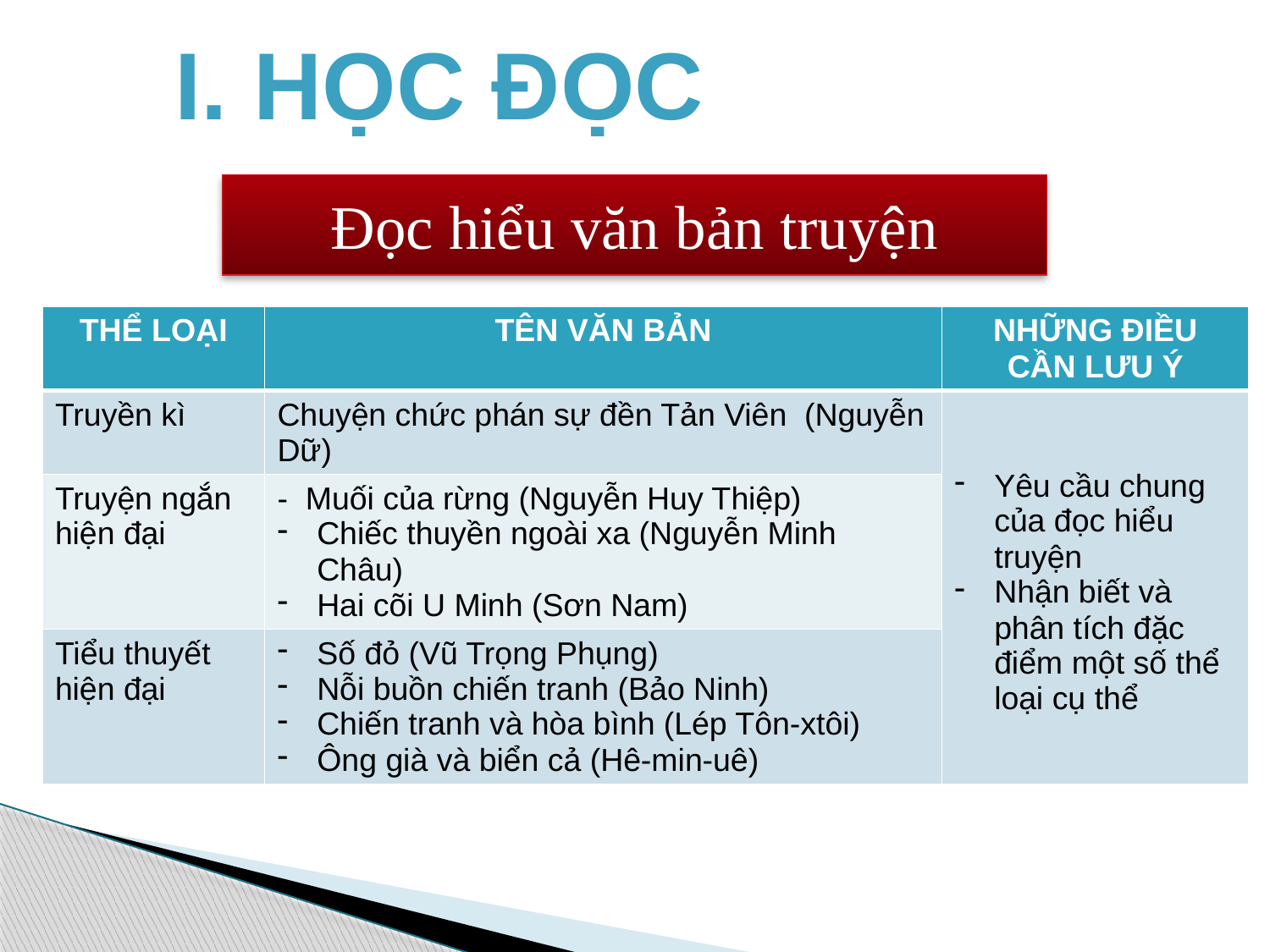

I. HỌC ĐỌC
Đọc hiểu văn bản truyện
| THỂ LOẠI | TÊN VĂN BẢN | NHỮNG ĐIỀU CẦN LƯU Ý |
| --- | --- | --- |
| Truyền kì | Chuyện chức phán sự đền Tản Viên (Nguyễn Dữ) | Yêu cầu chung của đọc hiểu truyện Nhận biết và phân tích đặc điểm một số thể loại cụ thể |
| Truyện ngắn hiện đại | - Muối của rừng (Nguyễn Huy Thiệp) Chiếc thuyền ngoài xa (Nguyễn Minh Châu) Hai cõi U Minh (Sơn Nam) |  |
| Tiểu thuyết hiện đại | Số đỏ (Vũ Trọng Phụng) Nỗi buồn chiến tranh (Bảo Ninh) Chiến tranh và hòa bình (Lép Tôn-xtôi) Ông già và biển cả (Hê-min-uê) |  |